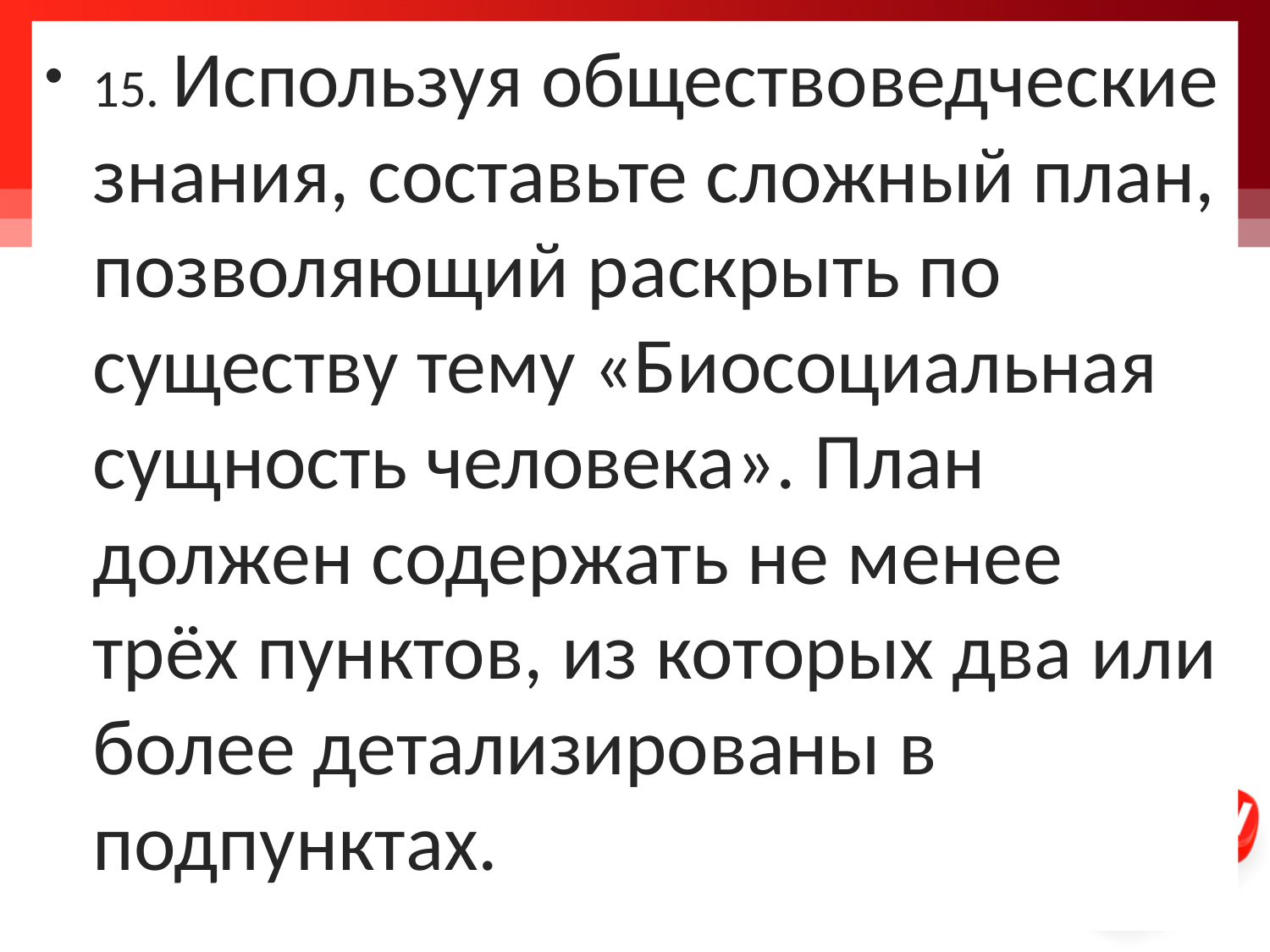

15. Используя обществоведческие знания, составьте сложный план, позволяющий раскрыть по существу тему «Биосоциальная сущность человека». План должен содержать не менее трёх пунктов, из которых два или более детализированы в подпунктах.